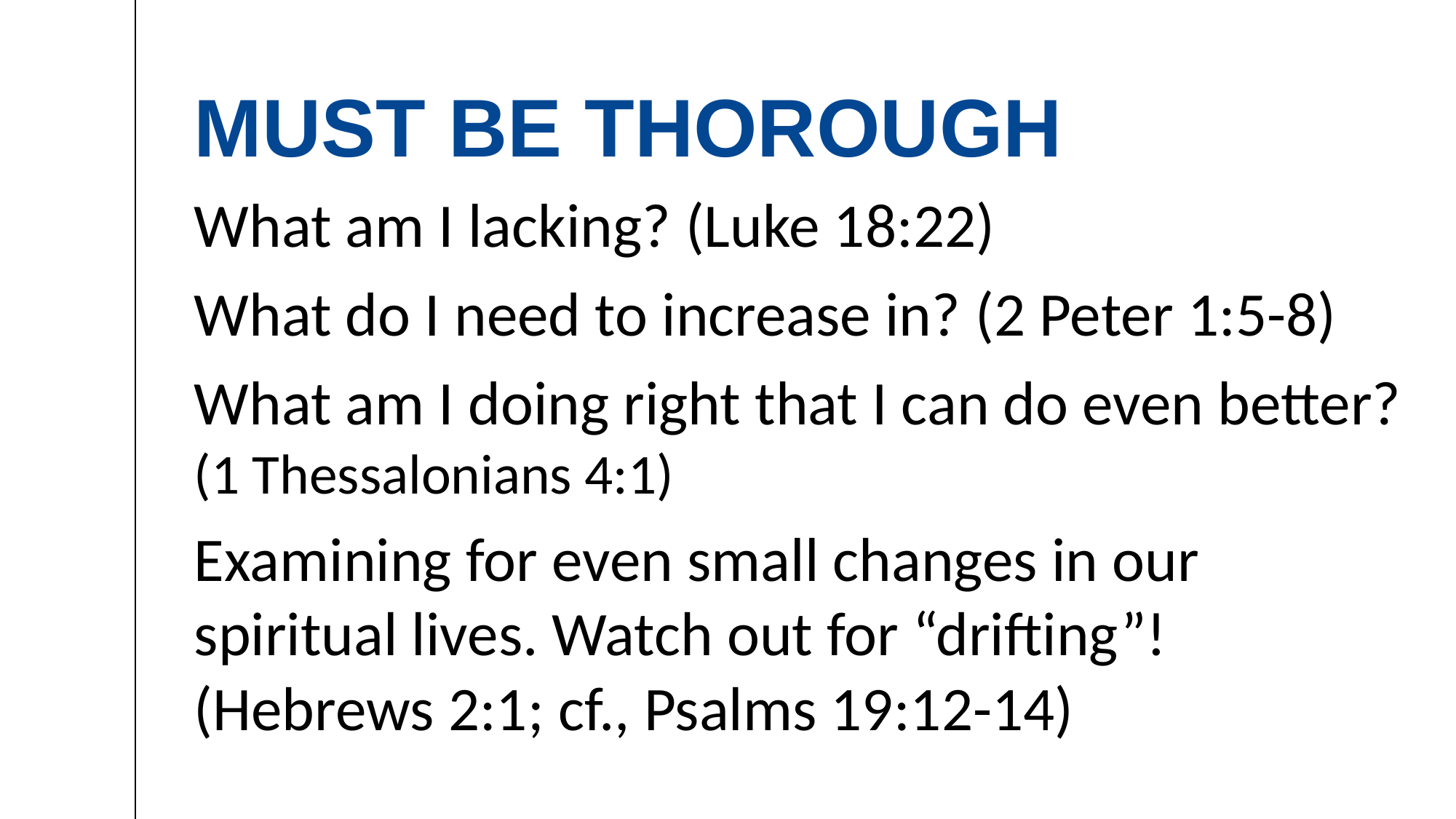

# Must be thorough
What am I lacking? (Luke 18:22)
What do I need to increase in? (2 Peter 1:5-8)
What am I doing right that I can do even better? (1 Thessalonians 4:1)
Examining for even small changes in our spiritual lives. Watch out for “drifting”! (Hebrews 2:1; cf., Psalms 19:12-14)